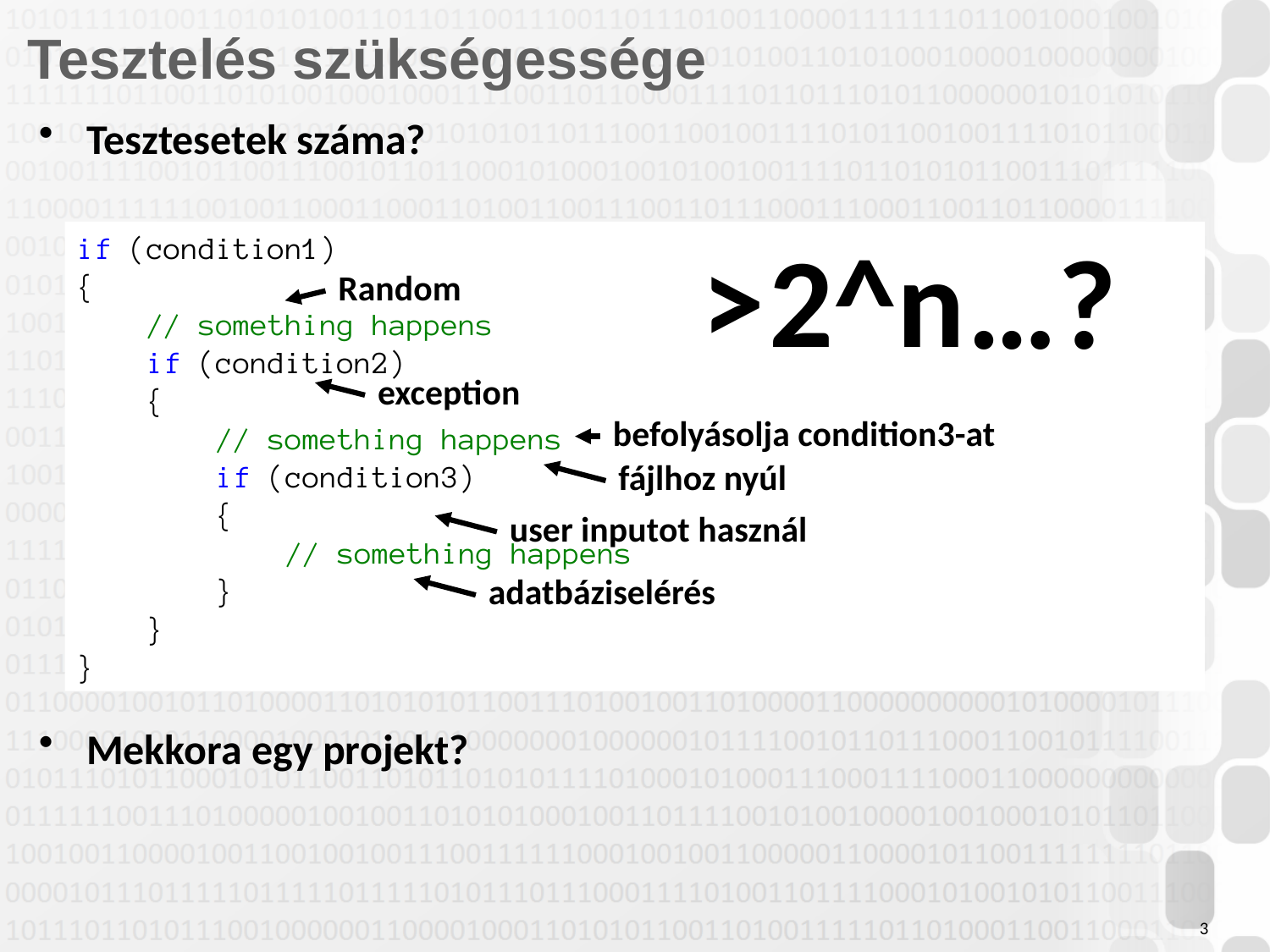

# Tesztelés szükségessége
Tesztesetek száma?
>
2^n
…?
if (condition1)
{
    // something happens
    if (condition2)
    {
        // something happens
        if (condition3)
        {
            // something happens
        }
    }
}
Random
exception
befolyásolja condition3-at
fájlhoz nyúl
user inputot használ
adatbáziselérés
Mekkora egy projekt?
3